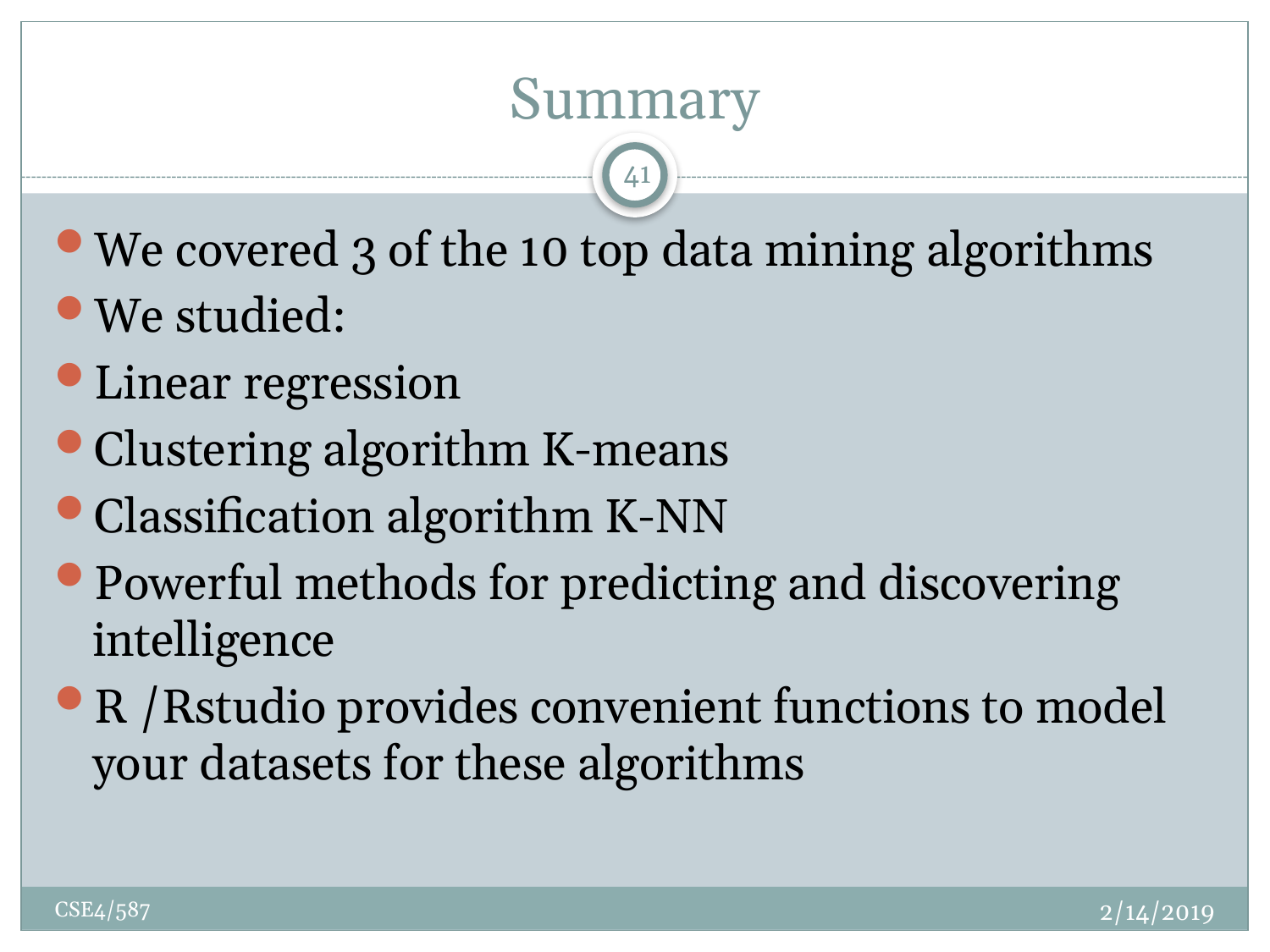

# Summary
41
We covered 3 of the 10 top data mining algorithms
We studied:
Linear regression
Clustering algorithm K-means
Classification algorithm K-NN
Powerful methods for predicting and discovering intelligence
R /Rstudio provides convenient functions to model your datasets for these algorithms
2/14/2019
CSE4/587